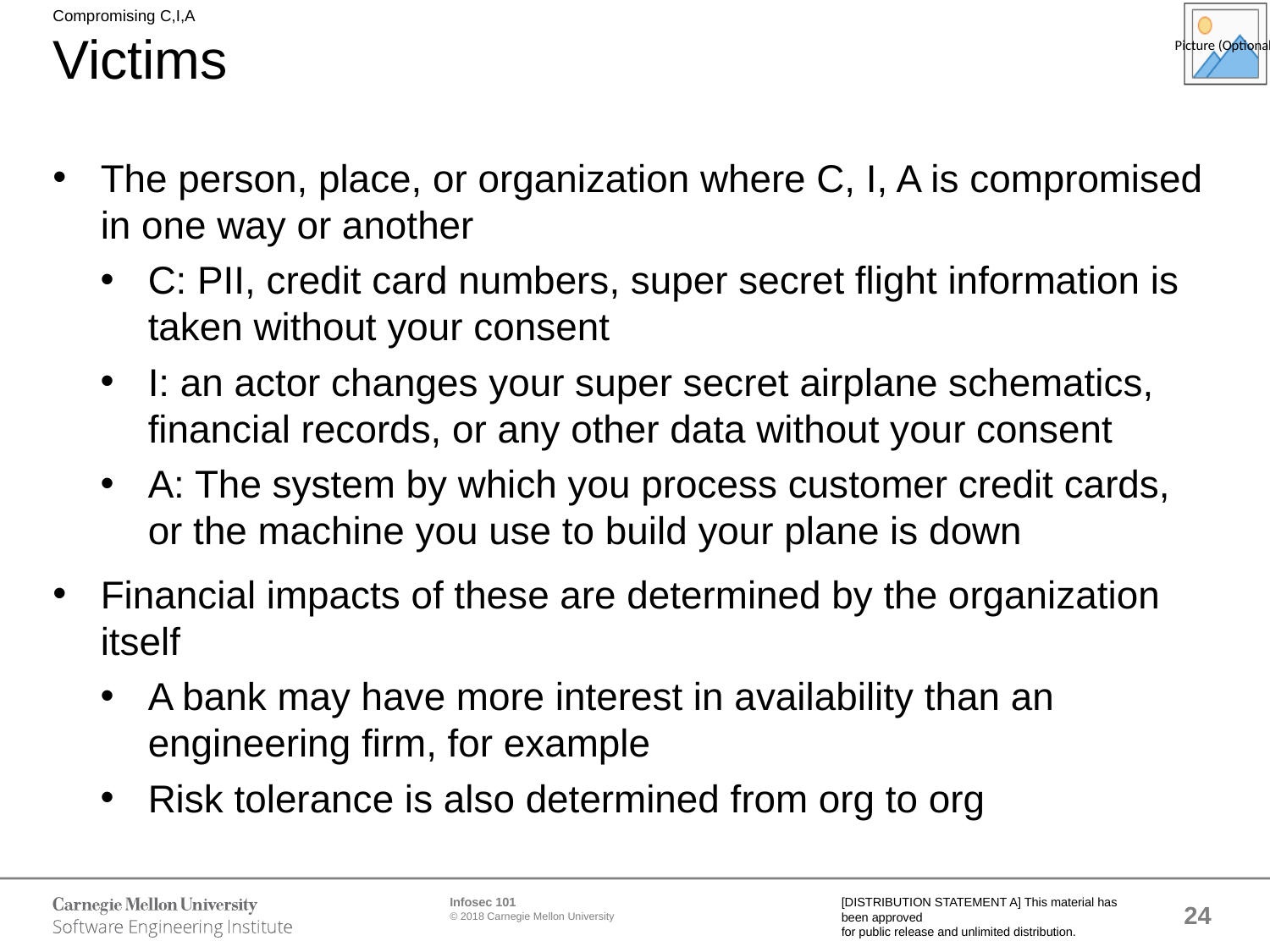

Compromising C,I,A

# Victims
The person, place, or organization where C, I, A is compromised in one way or another
C: PII, credit card numbers, super secret flight information is taken without your consent
I: an actor changes your super secret airplane schematics, financial records, or any other data without your consent
A: The system by which you process customer credit cards, or the machine you use to build your plane is down
Financial impacts of these are determined by the organization itself
A bank may have more interest in availability than an engineering firm, for example
Risk tolerance is also determined from org to org